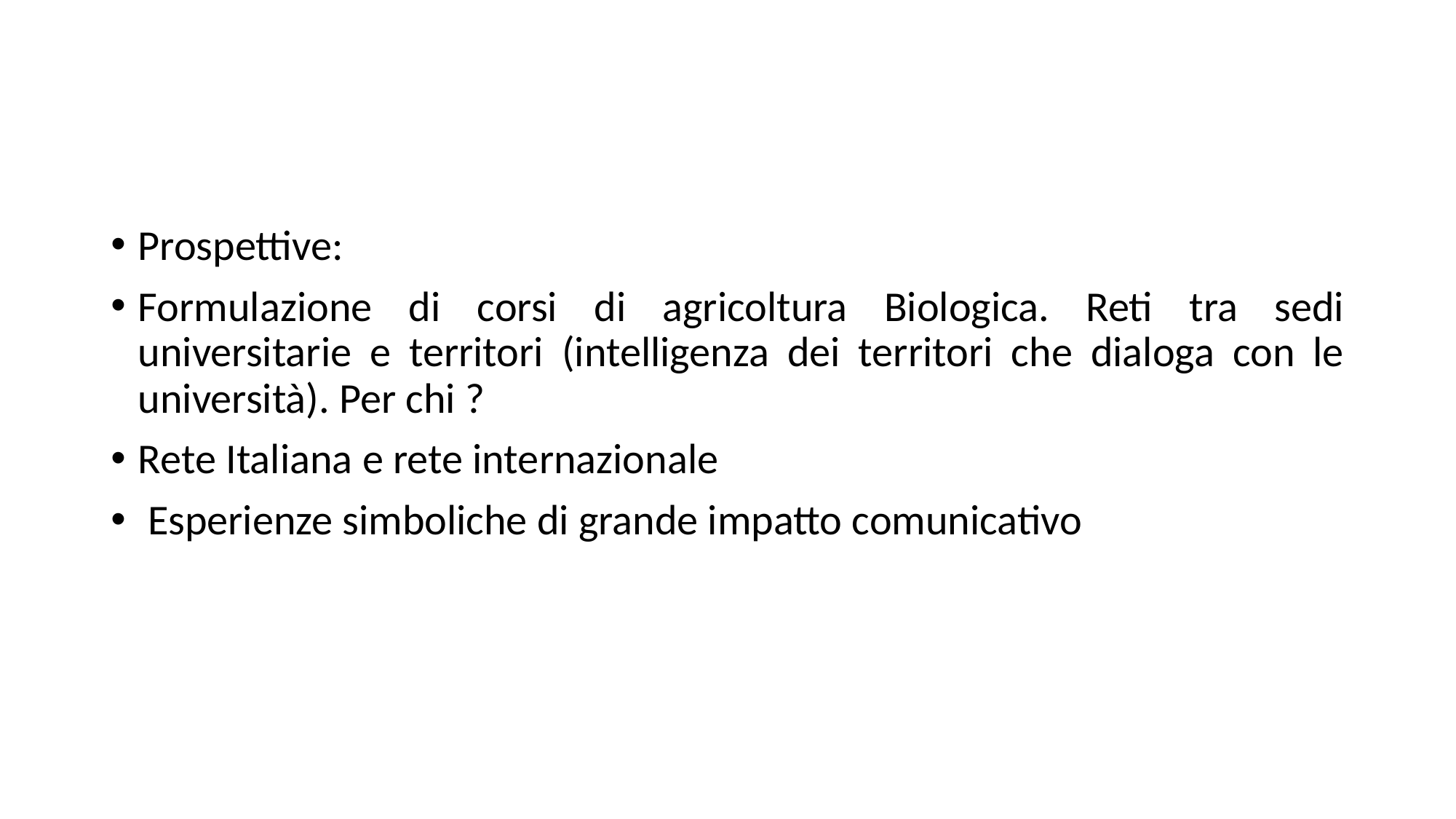

#
Prospettive:
Formulazione di corsi di agricoltura Biologica. Reti tra sedi universitarie e territori (intelligenza dei territori che dialoga con le università). Per chi ?
Rete Italiana e rete internazionale
 Esperienze simboliche di grande impatto comunicativo